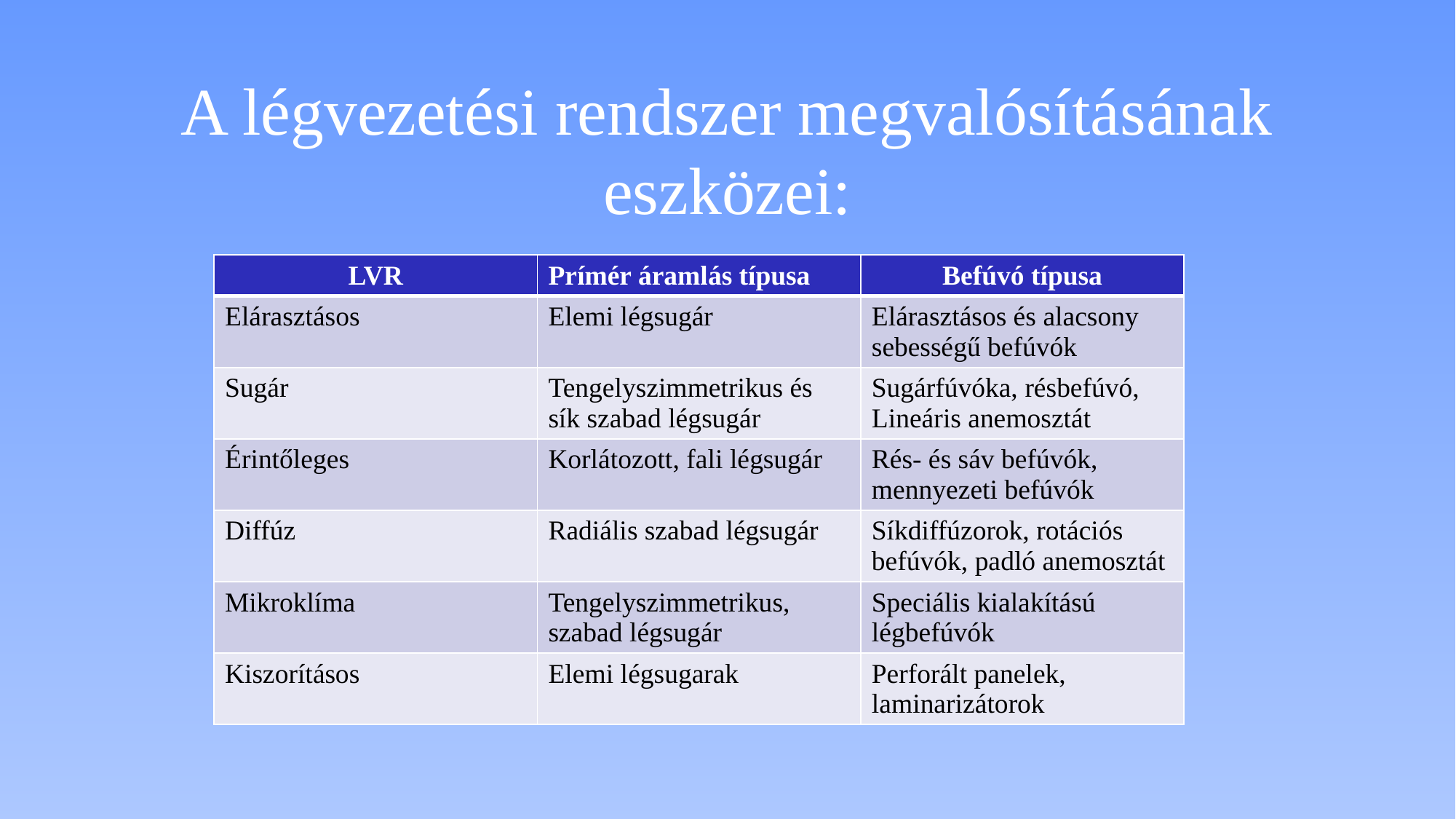

# A légvezetési rendszer megvalósításának eszközei:
| LVR | Prímér áramlás típusa | Befúvó típusa |
| --- | --- | --- |
| Elárasztásos | Elemi légsugár | Elárasztásos és alacsony sebességű befúvók |
| Sugár | Tengelyszimmetrikus és sík szabad légsugár | Sugárfúvóka, résbefúvó, Lineáris anemosztát |
| Érintőleges | Korlátozott, fali légsugár | Rés- és sáv befúvók, mennyezeti befúvók |
| Diffúz | Radiális szabad légsugár | Síkdiffúzorok, rotációs befúvók, padló anemosztát |
| Mikroklíma | Tengelyszimmetrikus, szabad légsugár | Speciális kialakítású légbefúvók |
| Kiszorításos | Elemi légsugarak | Perforált panelek, laminarizátorok |